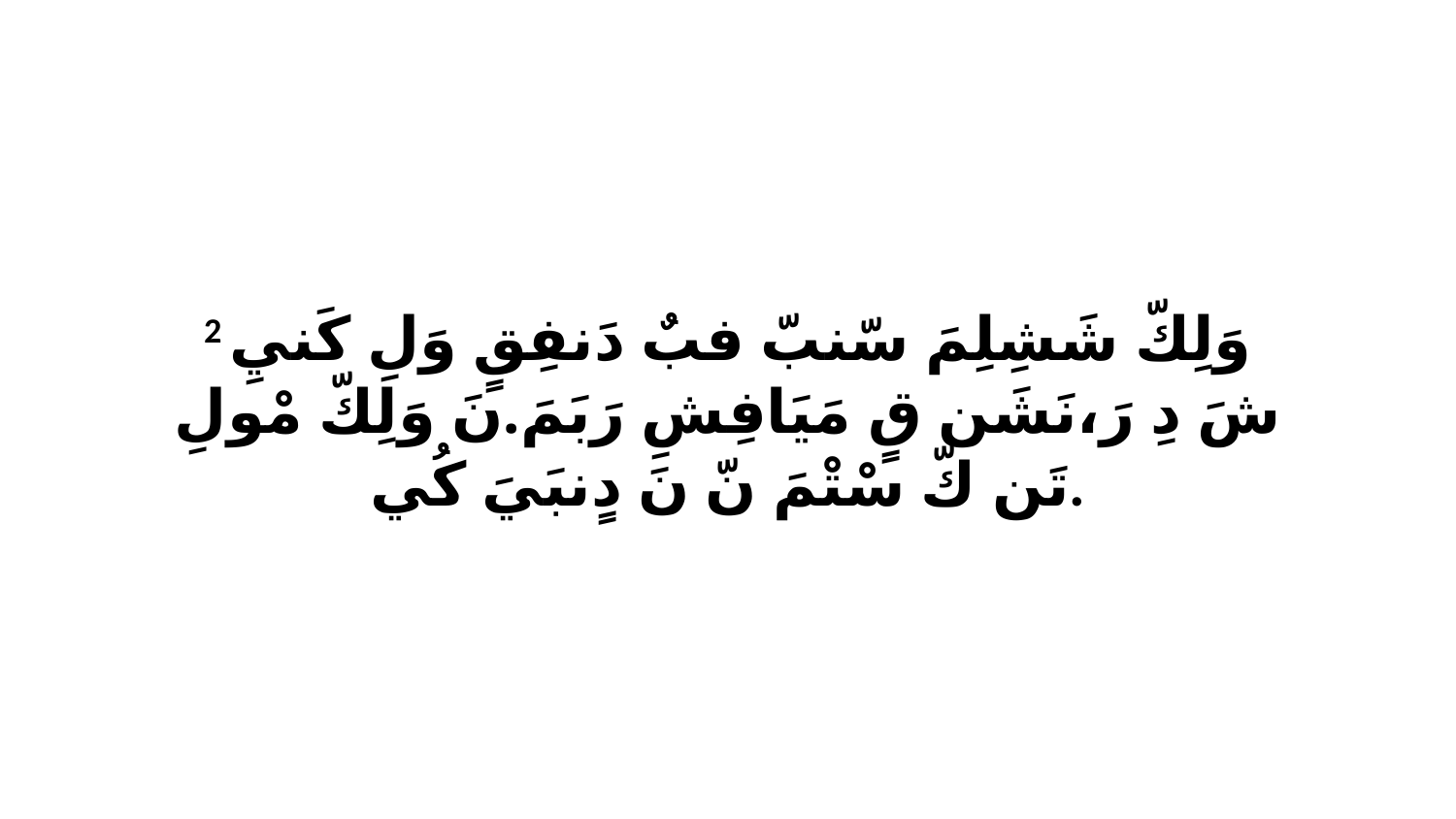

2 وَلِكّ شَشِلِمَ سّنبّ فبٌ دَنفِقٍ وَلِ كَنيِ شَ دِ رَ،نَشَن قٍ مَيَافِشِ رَبَمَ.نَ وَلِكّ مْولِ تَن كّ سْتْمَ نّ نَ دٍنبَيَ كُي.